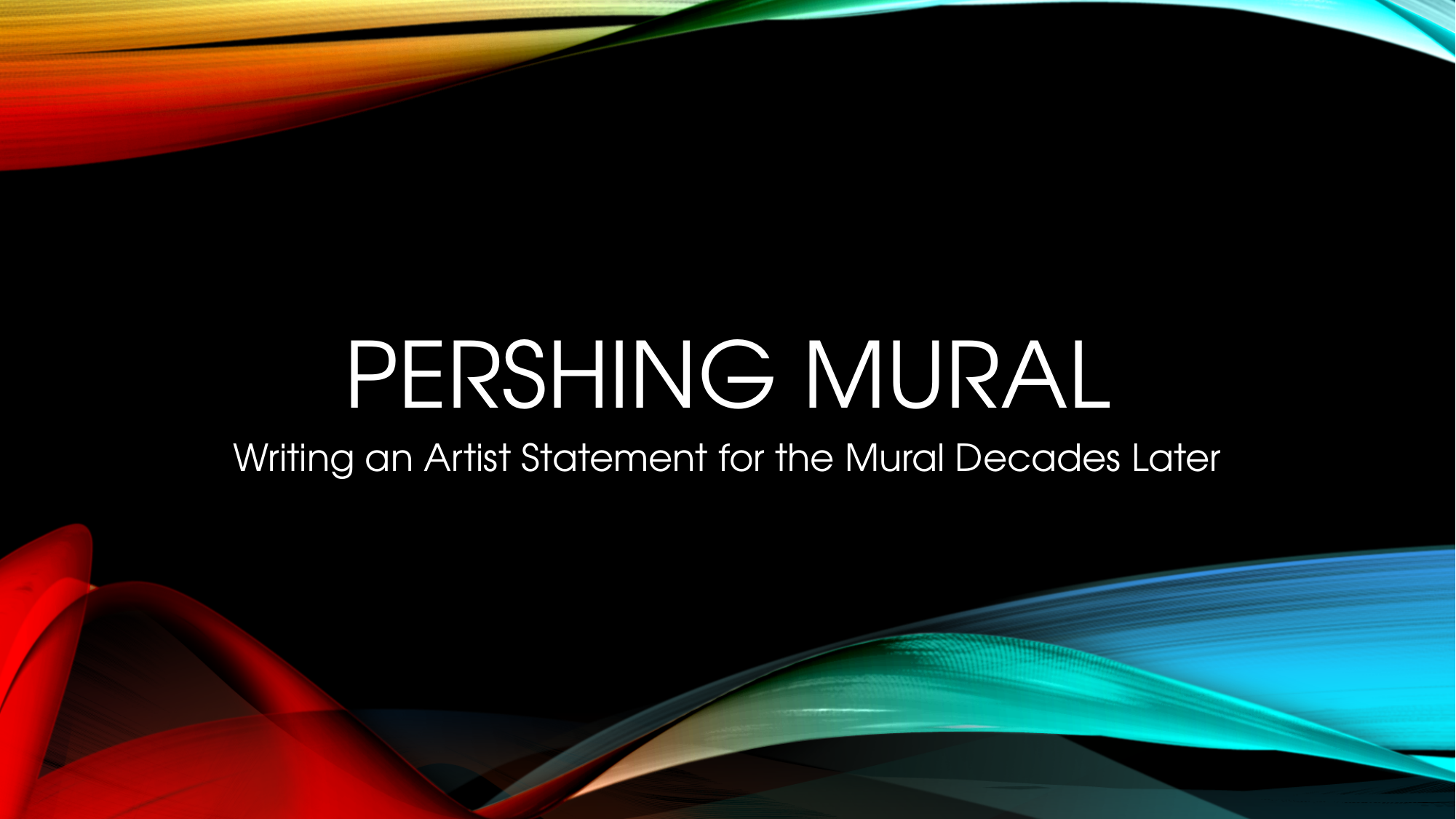

# Pershing Mural
Writing an Artist Statement for the Mural Decades Later